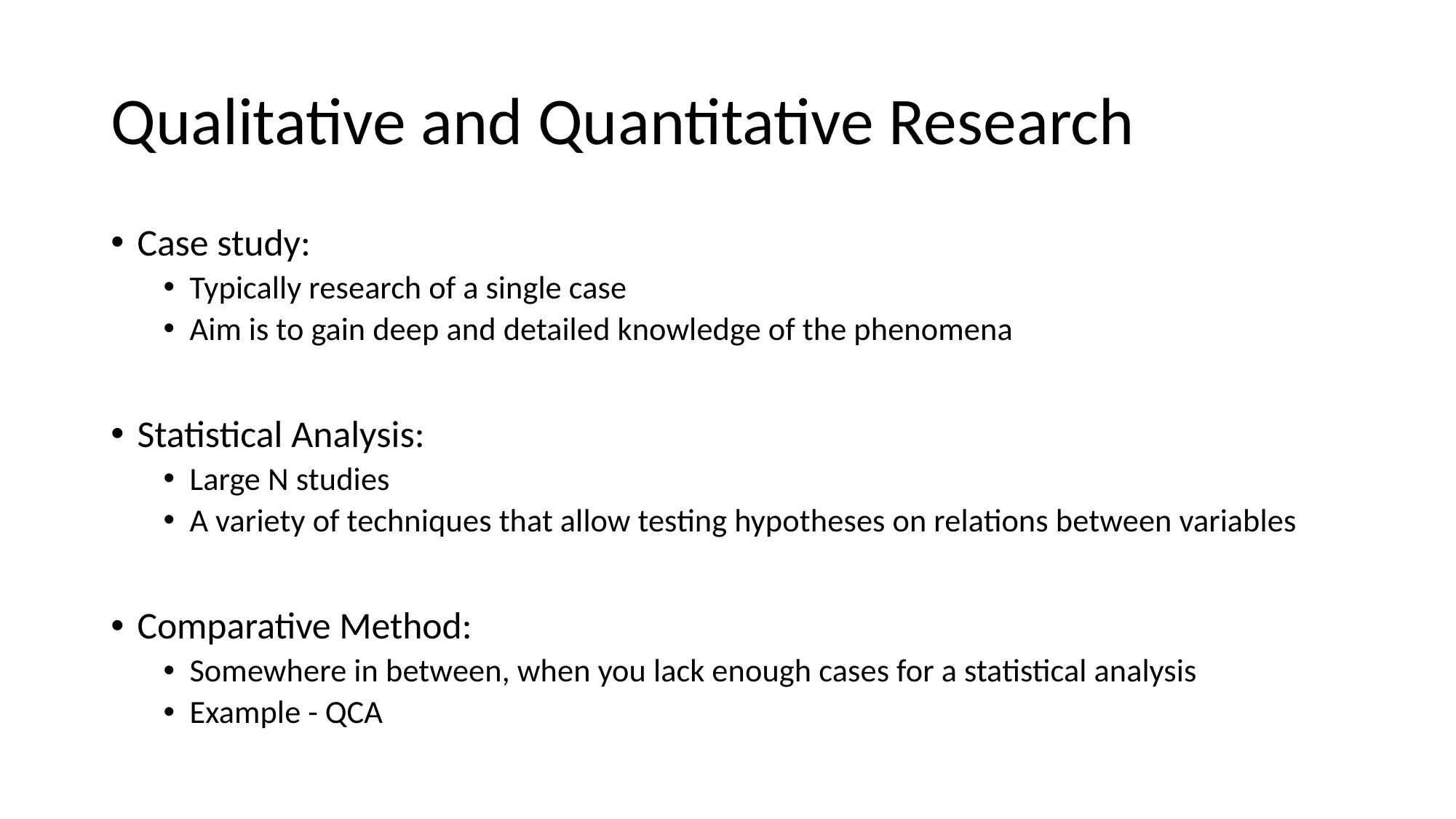

# Qualitative and Quantitative Research
Case study:
Typically research of a single case
Aim is to gain deep and detailed knowledge of the phenomena

Statistical Analysis:
Large N studies
A variety of techniques that allow testing hypotheses on relations between variables

Comparative Method:
Somewhere in between, when you lack enough cases for a statistical analysis
Example - QCA